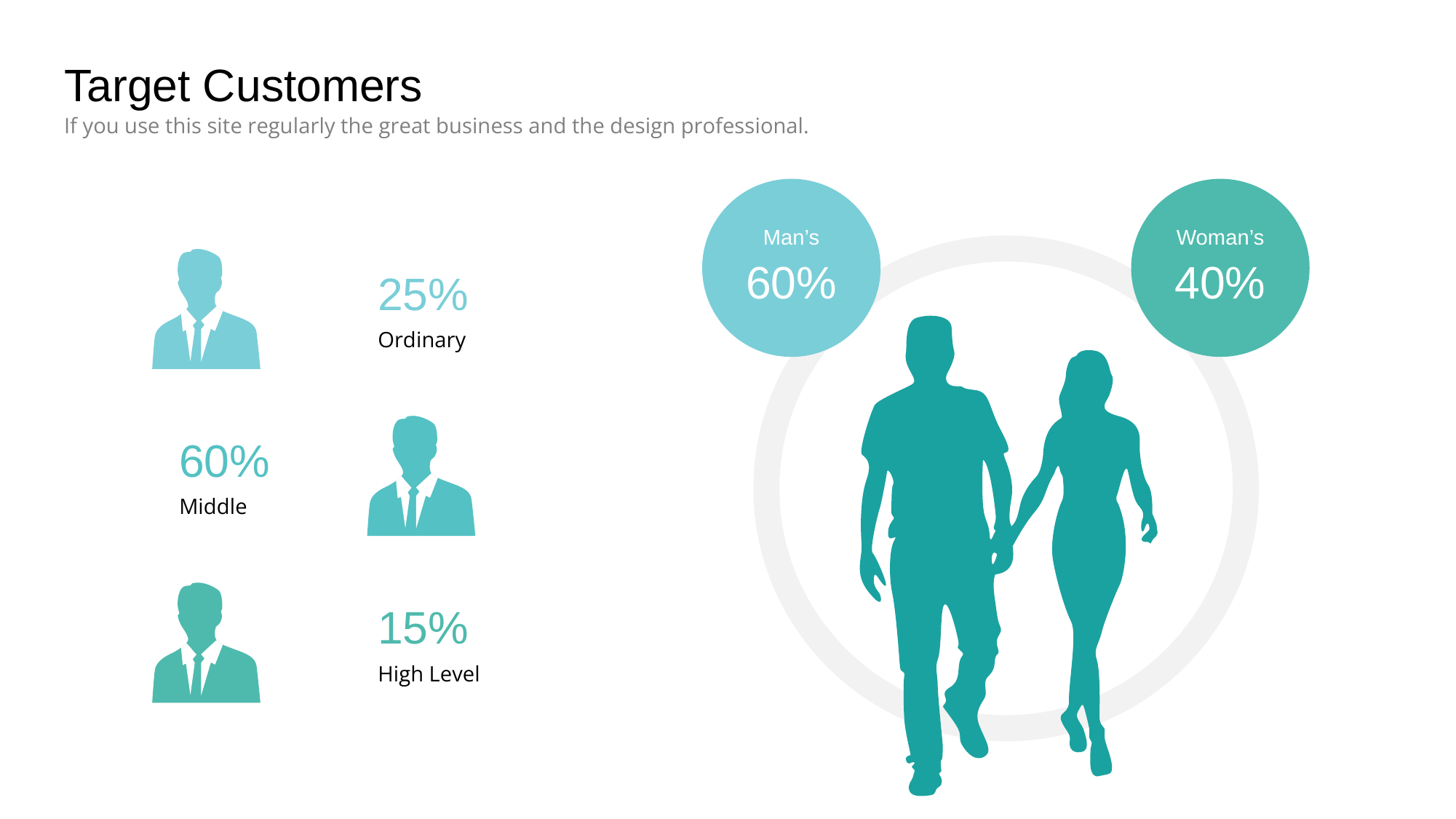

# Target Customers
If you use this site regularly the great business and the design professional.

Man’s
Woman’s

60%
40%

25%

Ordinary

60%
Middle

15%
High Level